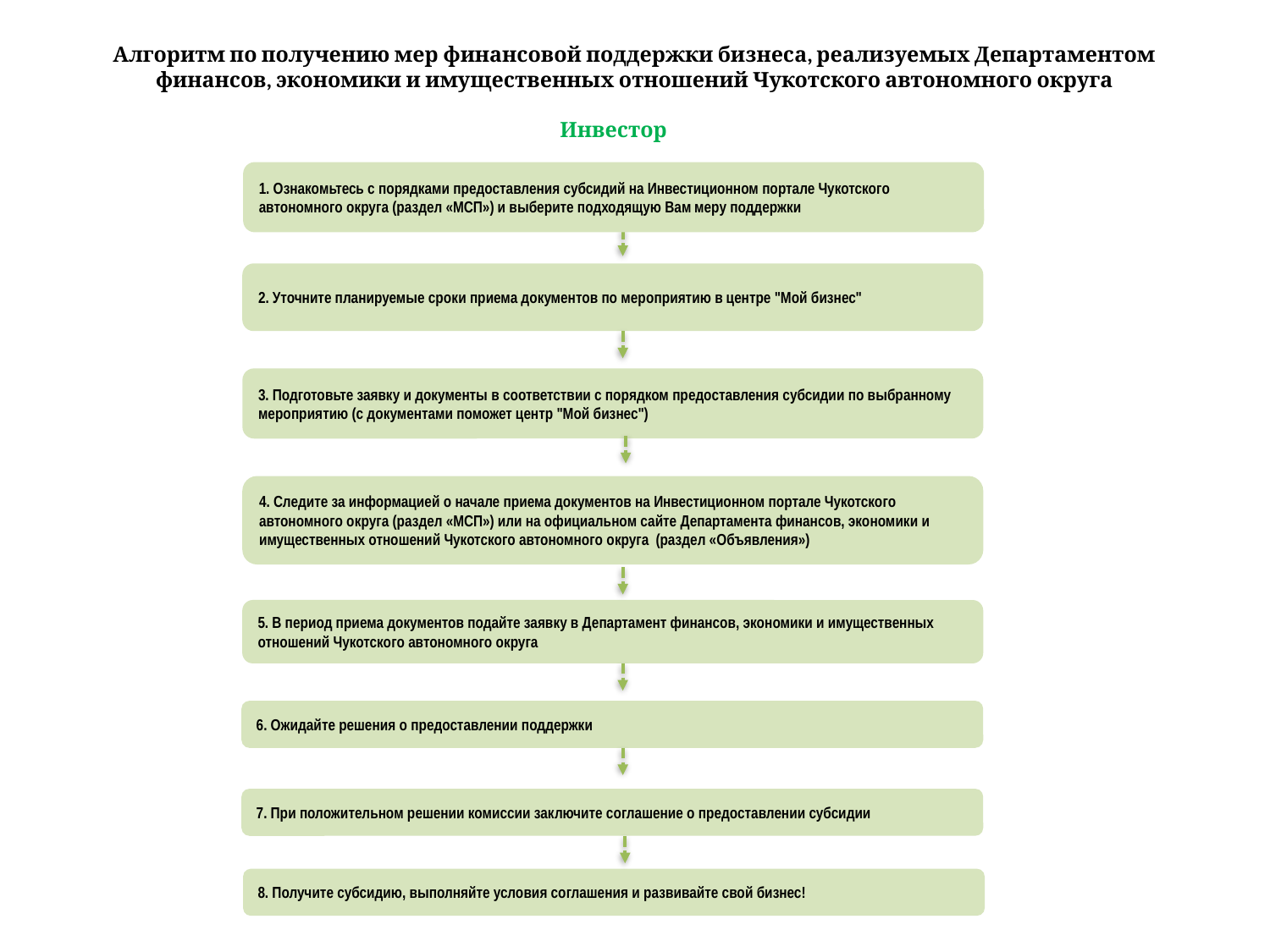

Алгоритм по получению мер финансовой поддержки бизнеса, реализуемых Департаментом финансов, экономики и имущественных отношений Чукотского автономного округа
Инвестор
1. Ознакомьтесь с порядками предоставления субсидий на Инвестиционном портале Чукотского автономного округа (раздел «МСП») и выберите подходящую Вам меру поддержки
2. Уточните планируемые сроки приема документов по мероприятию в центре "Мой бизнес"
3. Подготовьте заявку и документы в соответствии с порядком предоставления субсидии по выбранному мероприятию (с документами поможет центр "Мой бизнес")
4. Следите за информацией о начале приема документов на Инвестиционном портале Чукотского автономного округа (раздел «МСП») или на официальном сайте Департамента финансов, экономики и имущественных отношений Чукотского автономного округа  (раздел «Объявления»)
5. В период приема документов подайте заявку в Департамент финансов, экономики и имущественных отношений Чукотского автономного округа
6. Ожидайте решения о предоставлении поддержки
7. При положительном решении комиссии заключите соглашение о предоставлении субсидии
8. Получите субсидию, выполняйте условия соглашения и развивайте свой бизнес!